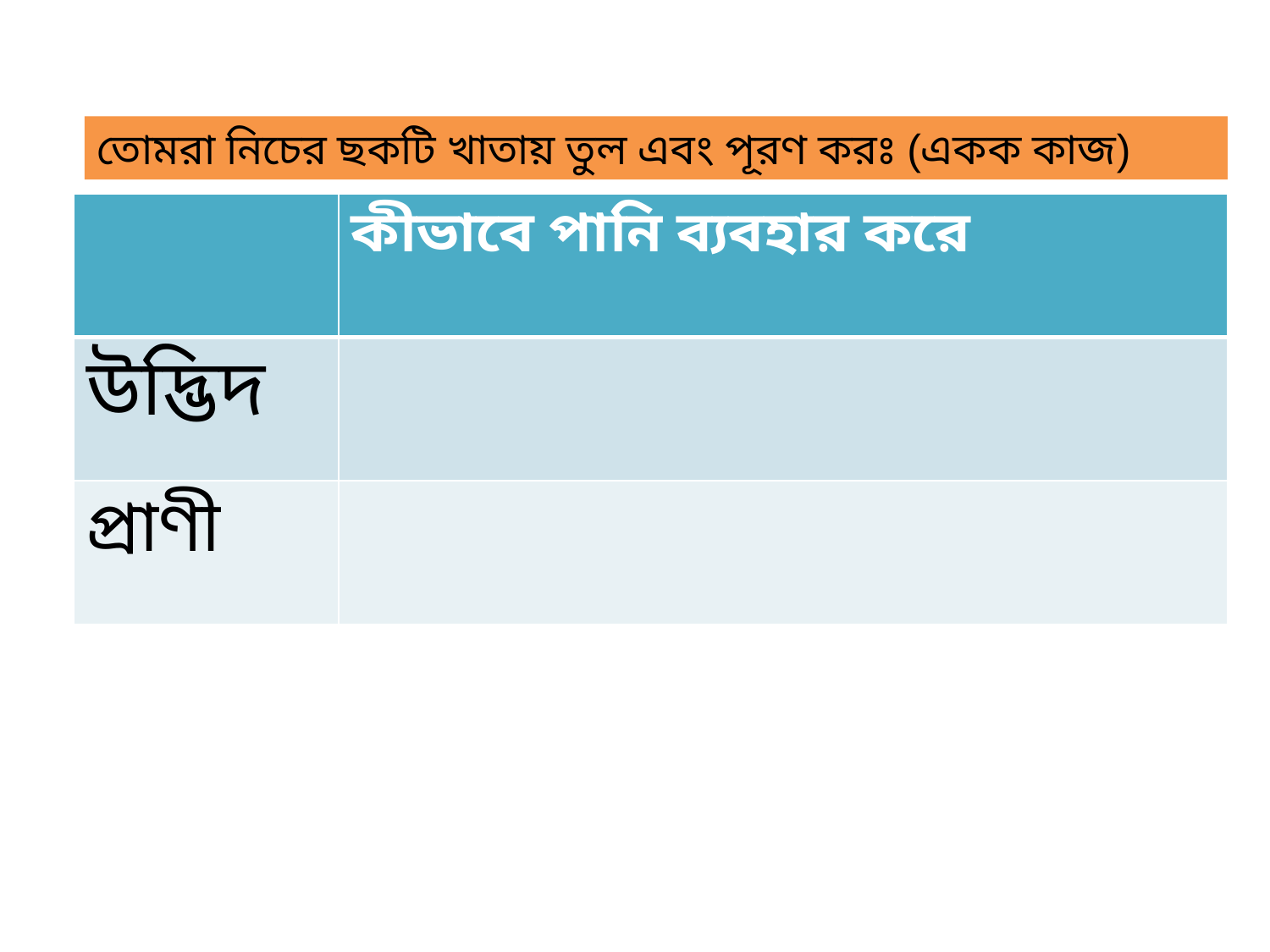

তোমরা নিচের ছকটি খাতায় তুল এবং পূরণ করঃ (একক কাজ)
|  | কীভাবে পানি ব্যবহার করে |
| --- | --- |
| উদ্ভিদ |  |
| প্রাণী |  |